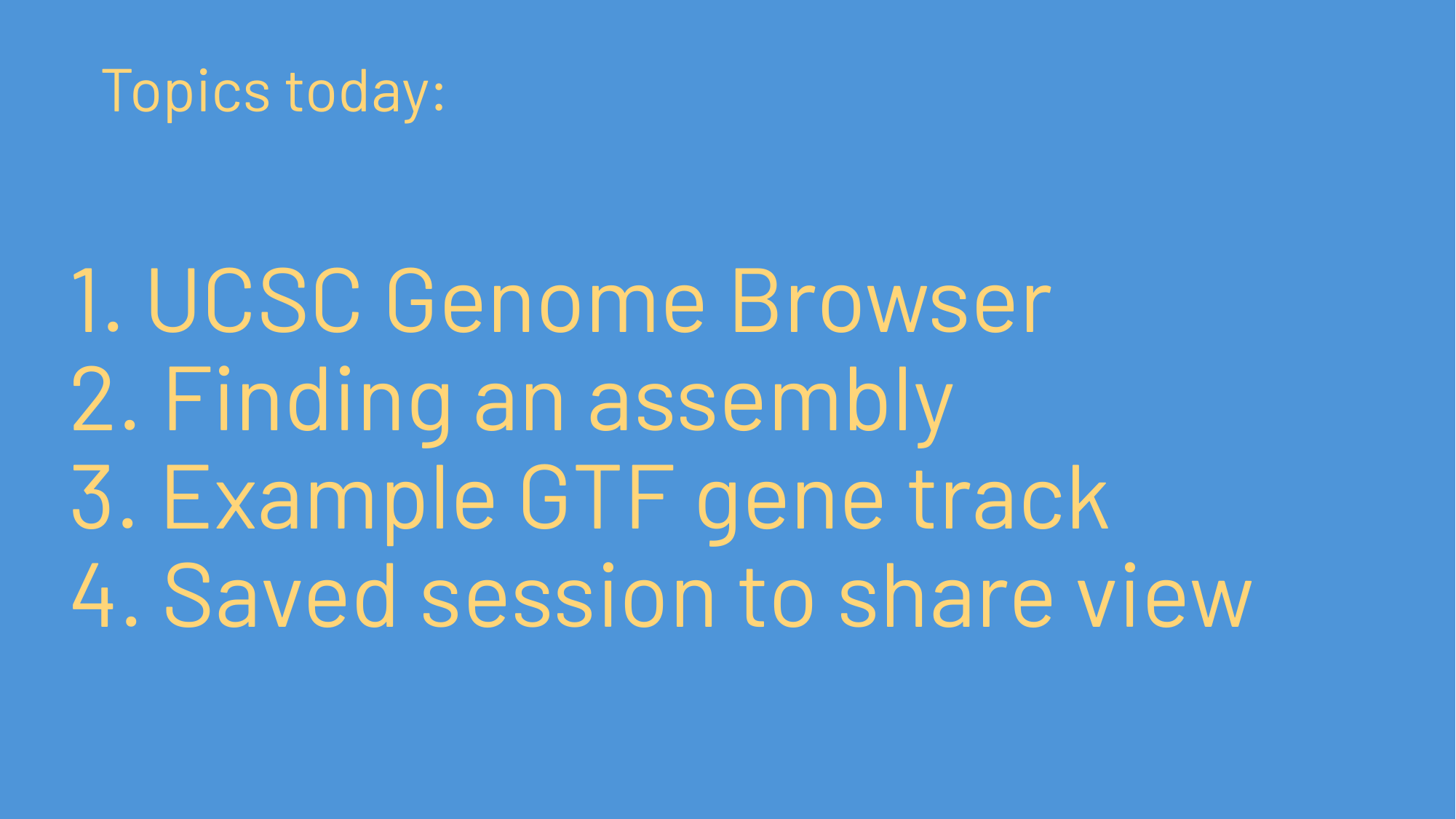

Topics today:
# 1. UCSC Genome Browser 2. Finding an assembly 3. Example GTF gene track 4. Saved session to share view